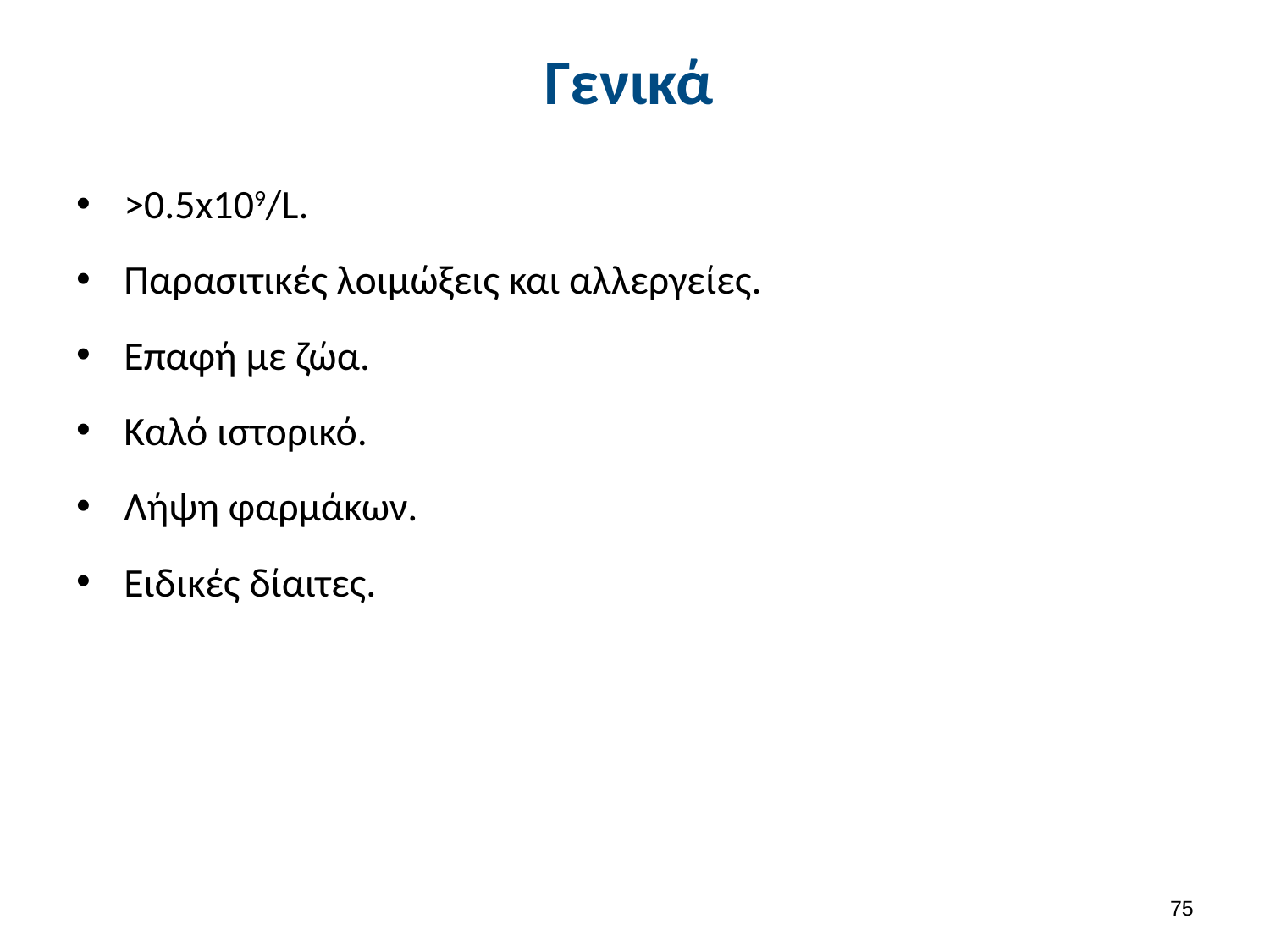

# Γενικά
>0.5x109/L.
Παρασιτικές λοιμώξεις και αλλεργείες.
Επαφή με ζώα.
Καλό ιστορικό.
Λήψη φαρμάκων.
Ειδικές δίαιτες.

75